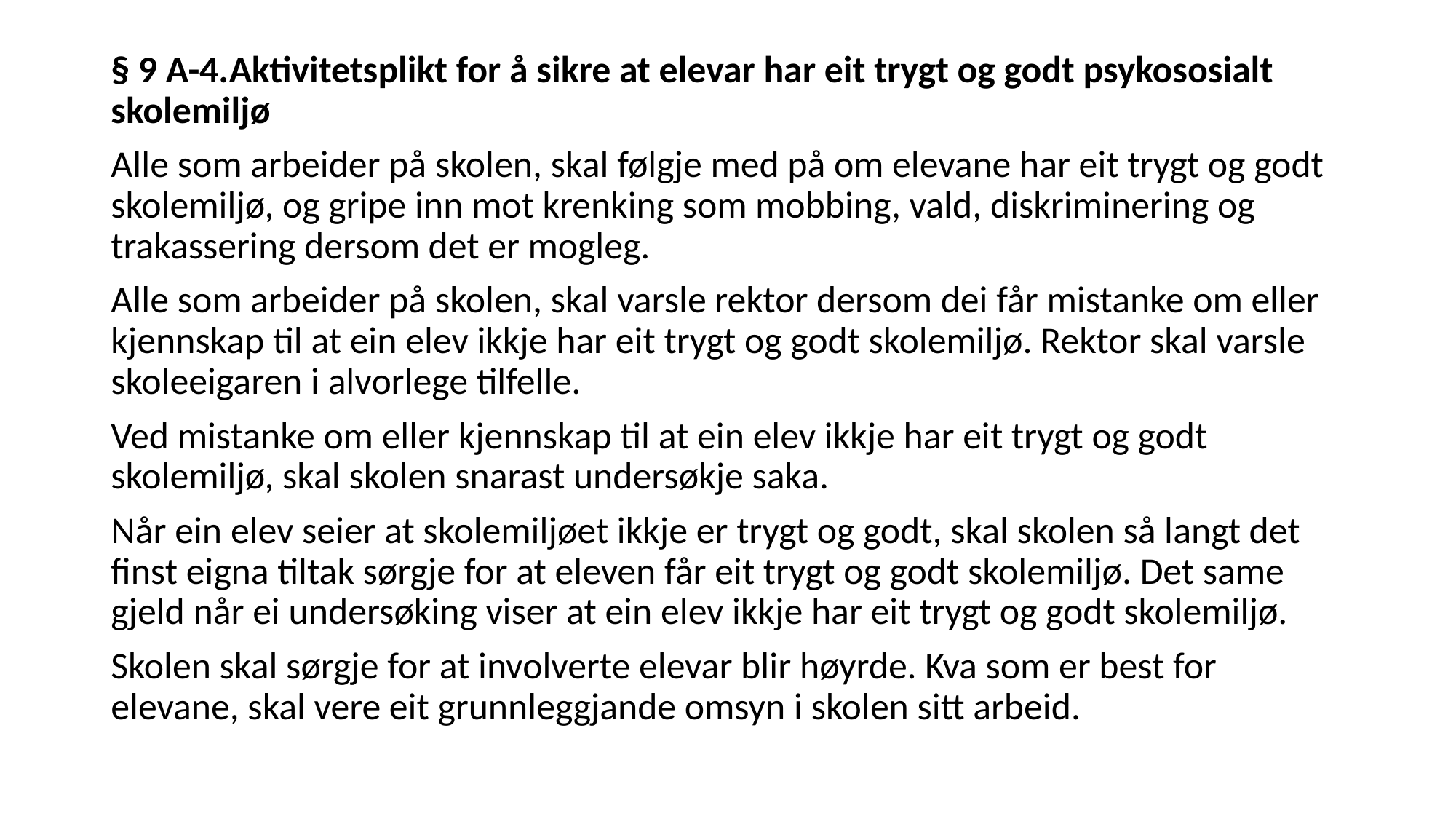

§ 9 A-4.Aktivitetsplikt for å sikre at elevar har eit trygt og godt psykososialt skolemiljø
Alle som arbeider på skolen, skal følgje med på om elevane har eit trygt og godt skolemiljø, og gripe inn mot krenking som mobbing, vald, diskriminering og trakassering dersom det er mogleg.
Alle som arbeider på skolen, skal varsle rektor dersom dei får mistanke om eller kjennskap til at ein elev ikkje har eit trygt og godt skolemiljø. Rektor skal varsle skoleeigaren i alvorlege tilfelle.
Ved mistanke om eller kjennskap til at ein elev ikkje har eit trygt og godt skolemiljø, skal skolen snarast undersøkje saka.
Når ein elev seier at skolemiljøet ikkje er trygt og godt, skal skolen så langt det finst eigna tiltak sørgje for at eleven får eit trygt og godt skolemiljø. Det same gjeld når ei undersøking viser at ein elev ikkje har eit trygt og godt skolemiljø.
Skolen skal sørgje for at involverte elevar blir høyrde. Kva som er best for elevane, skal vere eit grunnleggjande omsyn i skolen sitt arbeid.